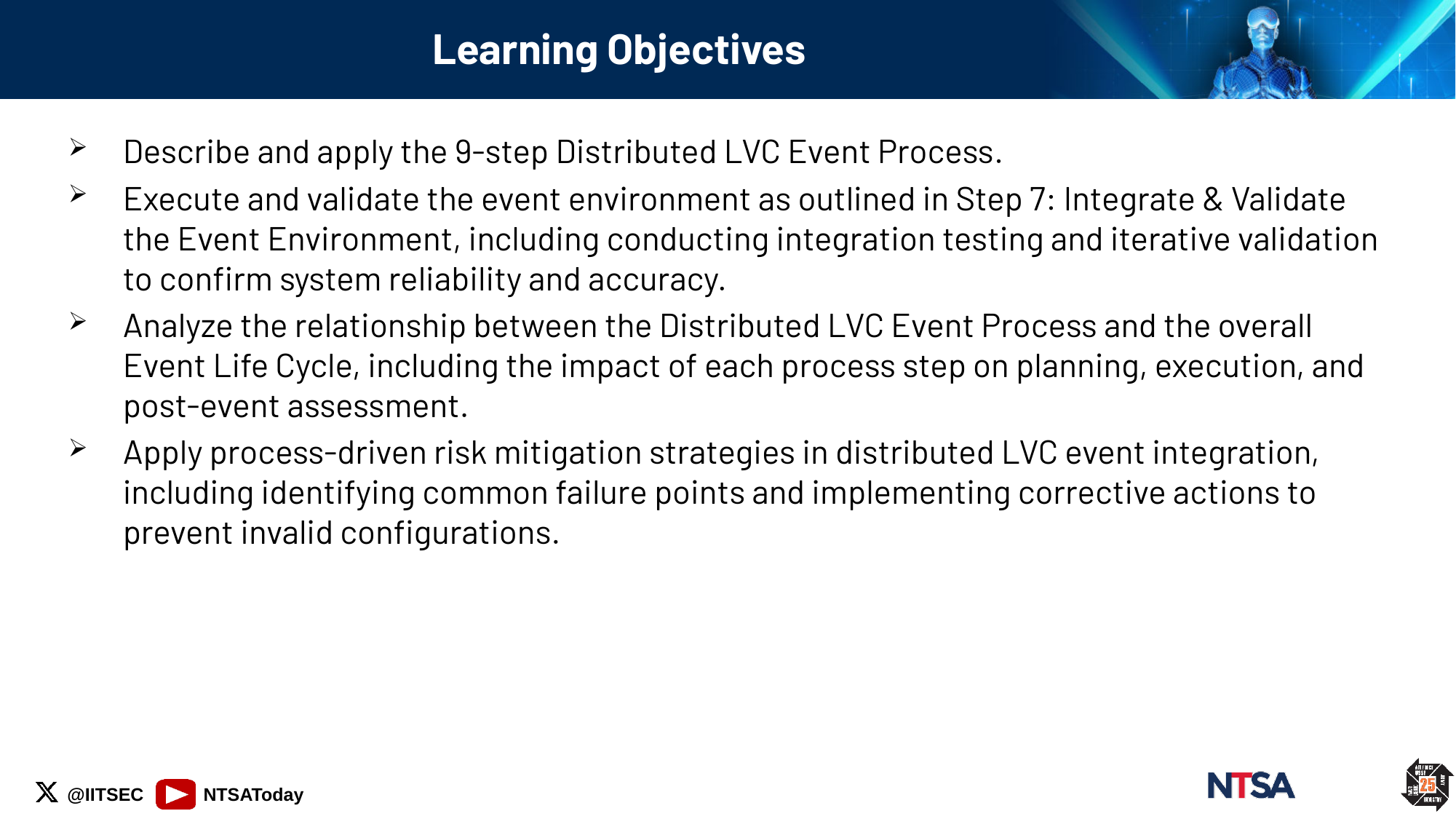

# Learning Objectives
Describe and apply the 9-step Distributed LVC Event Process.
Execute and validate the event environment as outlined in Step 7: Integrate & Validate the Event Environment, including conducting integration testing and iterative validation to confirm system reliability and accuracy.
Analyze the relationship between the Distributed LVC Event Process and the overall Event Life Cycle, including the impact of each process step on planning, execution, and post-event assessment.
Apply process-driven risk mitigation strategies in distributed LVC event integration, including identifying common failure points and implementing corrective actions to prevent invalid configurations.